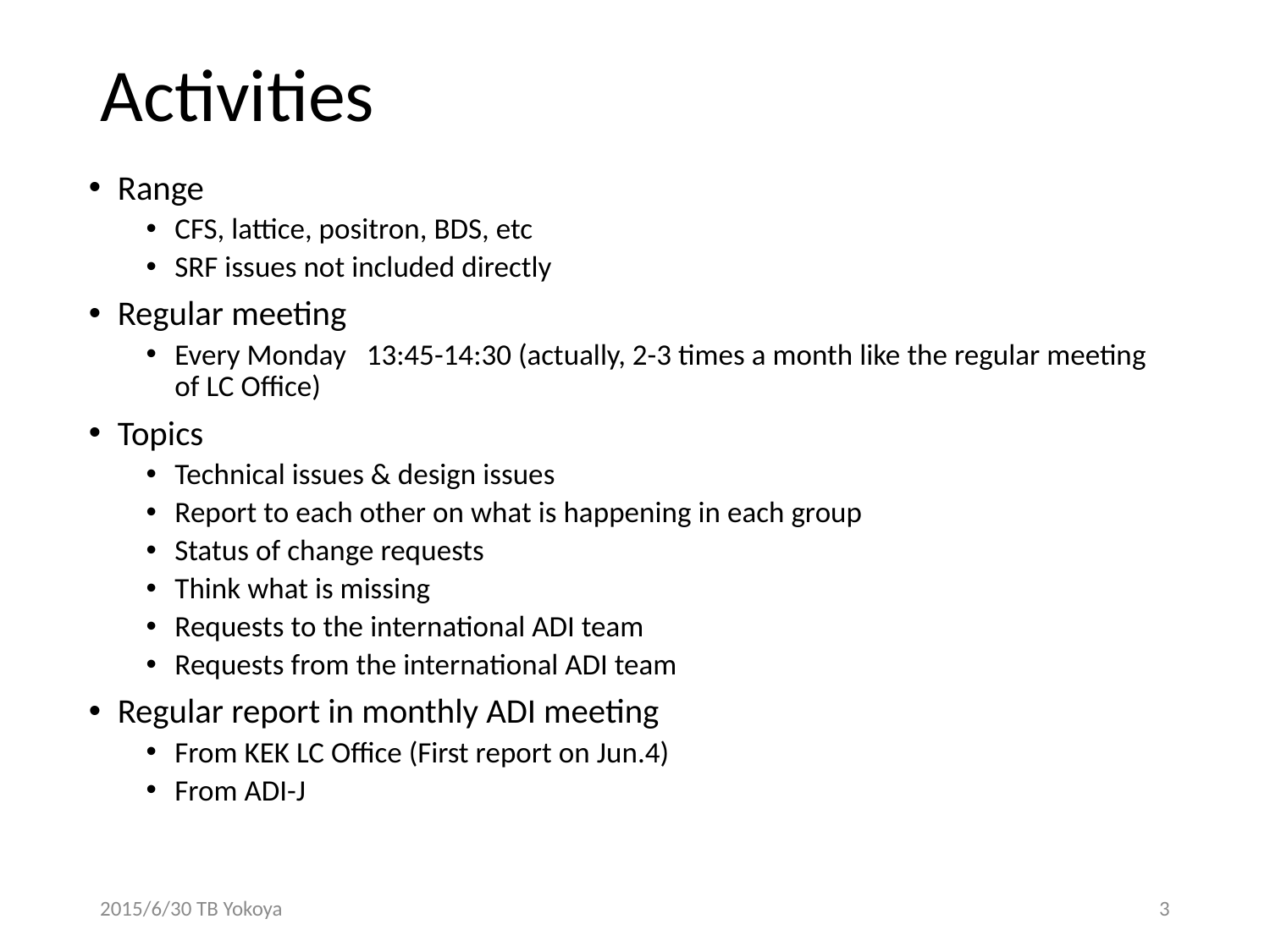

# Activities
Range
CFS, lattice, positron, BDS, etc
SRF issues not included directly
Regular meeting
Every Monday   13:45-14:30 (actually, 2-3 times a month like the regular meeting of LC Office)
Topics
Technical issues & design issues
Report to each other on what is happening in each group
Status of change requests
Think what is missing
Requests to the international ADI team
Requests from the international ADI team
Regular report in monthly ADI meeting
From KEK LC Office (First report on Jun.4)
From ADI-J
2015/6/30 TB Yokoya
3